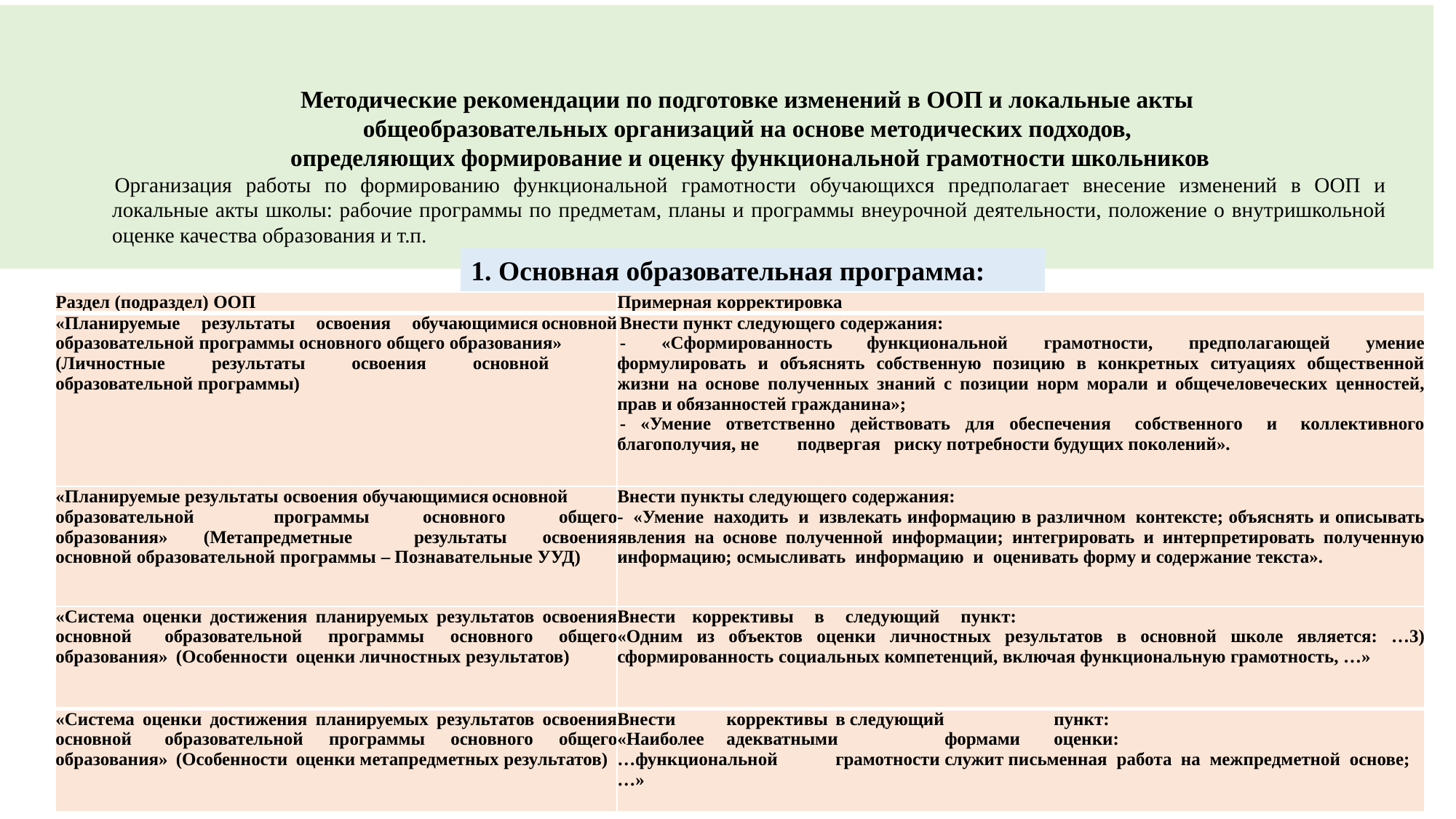

Методические рекомендации по подготовке изменений в ООП и локальные акты
общеобразовательных организаций на основе методических подходов,
определяющих формирование и оценку функциональной грамотности школьников
Организация работы по формированию функциональной грамотности обучающихся предполагает внесение изменений в ООП и локальные акты школы: рабочие программы по предметам, планы и программы внеурочной деятельности, положение о внутришкольной оценке качества образования и т.п.
1. Основная образовательная программа:
| Раздел (подраздел) ООП | Примерная корректировка |
| --- | --- |
| «Планируемые результаты освоения обучающимися основной образовательной программы основного общего образования» (Личностные результаты освоения основной образовательной программы) | Внести пункт следующего содержания: - «Сформированность функциональной грамотности, предполагающей умение формулировать и объяснять собственную позицию в конкретных ситуациях общественной жизни на основе полученных знаний с позиции норм морали и общечеловеческих ценностей, прав и обязанностей гражданина»; - «Умение ответственно действовать для обеспечения собственного и коллективного благополучия, не подвергая риску потребности будущих поколений». |
| «Планируемые результаты освоения обучающимися основной образовательной программы основного общего образования» (Метапредметные результаты освоения основной образовательной программы – Познавательные УУД) | Внести пункты следующего содержания: - «Умение находить и извлекать информацию в различном контексте; объяснять и описывать явления на основе полученной информации; интегрировать и интерпретировать полученную информацию; осмысливать информацию и оценивать форму и содержание текста». |
| «Система оценки достижения планируемых результатов освоения основной образовательной программы основного общего образования» (Особенности оценки личностных результатов) | Внести коррективы в следующий пункт: «Одним из объектов оценки личностных результатов в основной школе является: …3) сформированность социальных компетенций, включая функциональную грамотность, …» |
| «Система оценки достижения планируемых результатов освоения основной образовательной программы основного общего образования» (Особенности оценки метапредметных результатов) | Внести коррективы в следующий пункт: «Наиболее адекватными формами оценки: …функциональной грамотности служит письменная работа на межпредметной основе; …» |